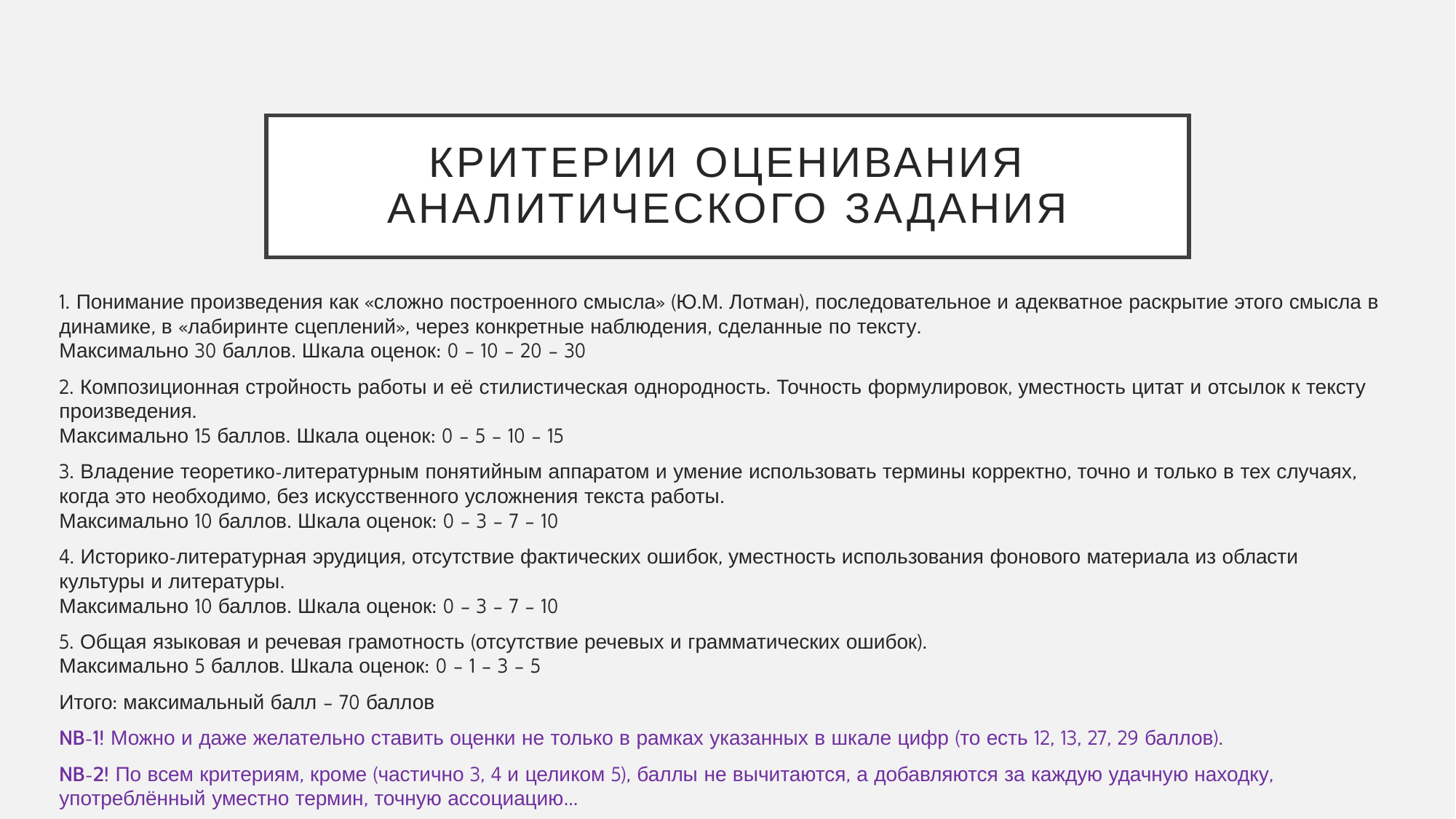

# Критерии оценивания аналитического задания
1. Понимание произведения как «сложно построенного смысла» (Ю.М. Лотман), последовательное и адекватное раскрытие этого смысла в динамике, в «лабиринте сцеплений», через конкретные наблюдения, сделанные по тексту.
Максимально 30 баллов. Шкала оценок: 0 – 10 – 20 – 30
2. Композиционная стройность работы и её стилистическая однородность. Точность формулировок, уместность цитат и отсылок к тексту произведения.
Максимально 15 баллов. Шкала оценок: 0 – 5 – 10 – 15
3. Владение теоретико-литературным понятийным аппаратом и умение использовать термины корректно, точно и только в тех случаях, когда это необходимо, без искусственного усложнения текста работы.
Максимально 10 баллов. Шкала оценок: 0 – 3 – 7 – 10
4. Историко-литературная эрудиция, отсутствие фактических ошибок, уместность использования фонового материала из области культуры и литературы.
Максимально 10 баллов. Шкала оценок: 0 – 3 – 7 – 10
5. Общая языковая и речевая грамотность (отсутствие речевых и грамматических ошибок).
Максимально 5 баллов. Шкала оценок: 0 – 1 – 3 – 5
Итого: максимальный балл – 70 баллов
NB-1! Можно и даже желательно ставить оценки не только в рамках указанных в шкале цифр (то есть 12, 13, 27, 29 баллов).
NB-2! По всем критериям, кроме (частично 3, 4 и целиком 5), баллы не вычитаются, а добавляются за каждую удачную находку, употреблённый уместно термин, точную ассоциацию…